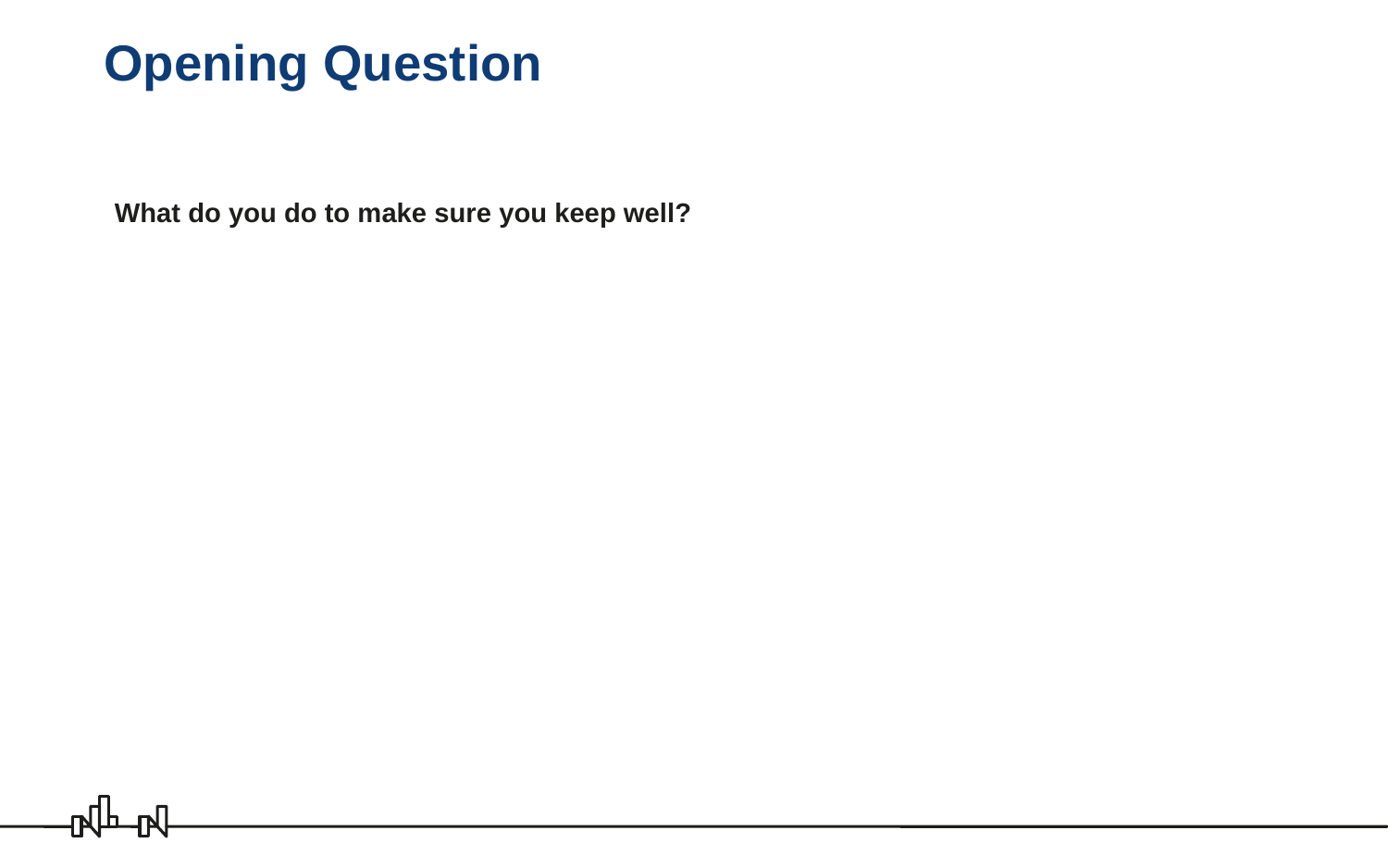

# Opening Question

What do you do to make sure you keep well?